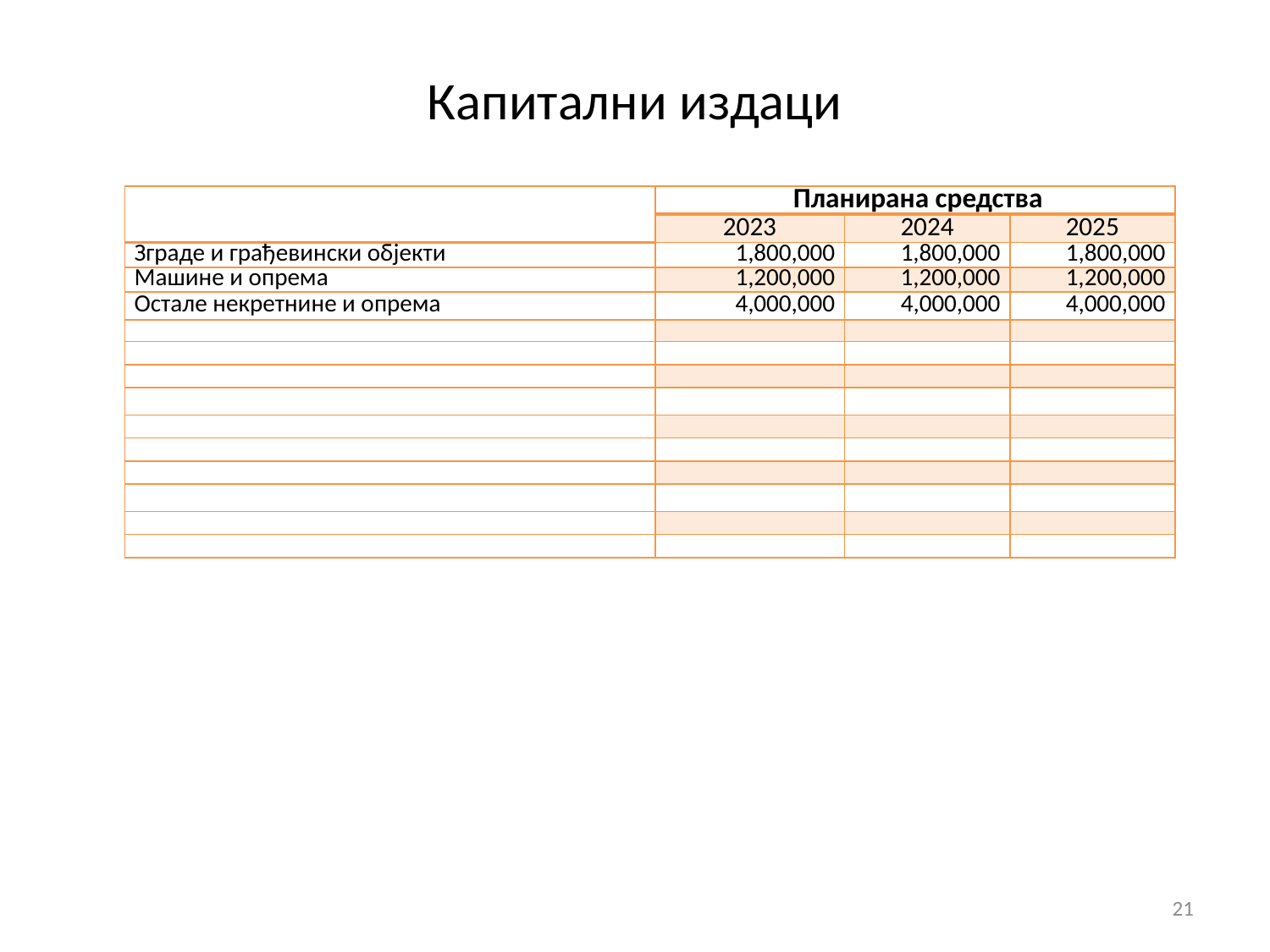

# Капитални издаци
|  | Планирана средства |  |  |
| --- | --- | --- | --- |
|  | 2023 | 2024 | 2025 |
| Зграде и грађевински објекти | 1,800,000 | 1,800,000 | 1,800,000 |
| Машине и опрема | 1,200,000 | 1,200,000 | 1,200,000 |
| Остале некретнине и опрема | 4,000,000 | 4,000,000 | 4,000,000 |
|  |  |  |  |
|  |  |  |  |
|  |  |  |  |
|  |  |  |  |
|  |  |  |  |
|  |  |  |  |
|  |  |  |  |
|  |  |  |  |
|  |  |  |  |
|  |  |  |  |
21